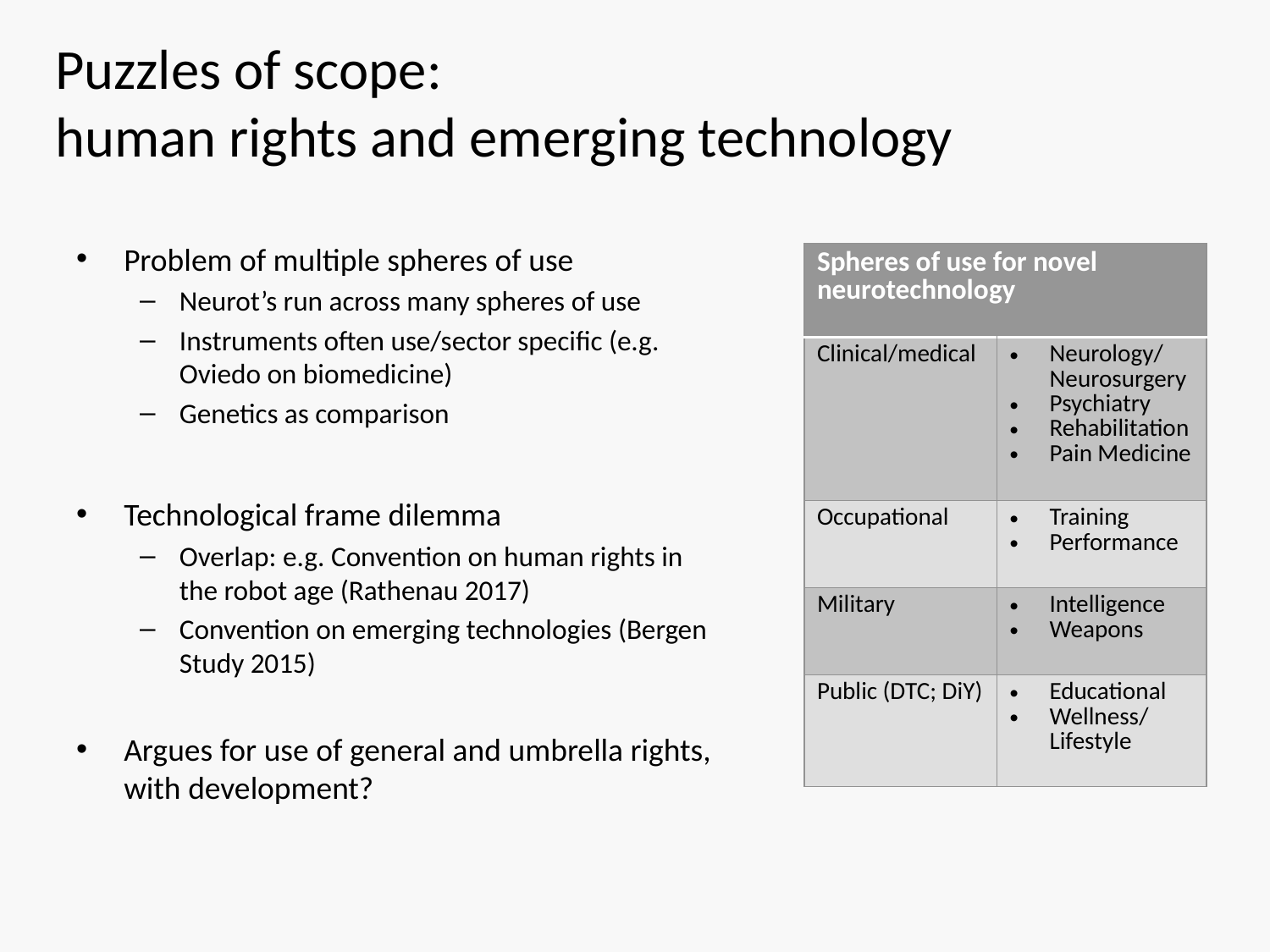

# Puzzles of scope: human rights and emerging technology
Problem of multiple spheres of use
Neurot’s run across many spheres of use
Instruments often use/sector specific (e.g. Oviedo on biomedicine)
Genetics as comparison

Technological frame dilemma
Overlap: e.g. Convention on human rights in the robot age (Rathenau 2017)
Convention on emerging technologies (Bergen Study 2015)

Argues for use of general and umbrella rights, with development?
| Spheres of use for novel neurotechnology |  |
| --- | --- |
| Clinical/medical | Neurology/Neurosurgery Psychiatry Rehabilitation Pain Medicine |
| Occupational | Training Performance |
| Military | Intelligence Weapons |
| Public (DTC; DiY) | Educational Wellness/Lifestyle |